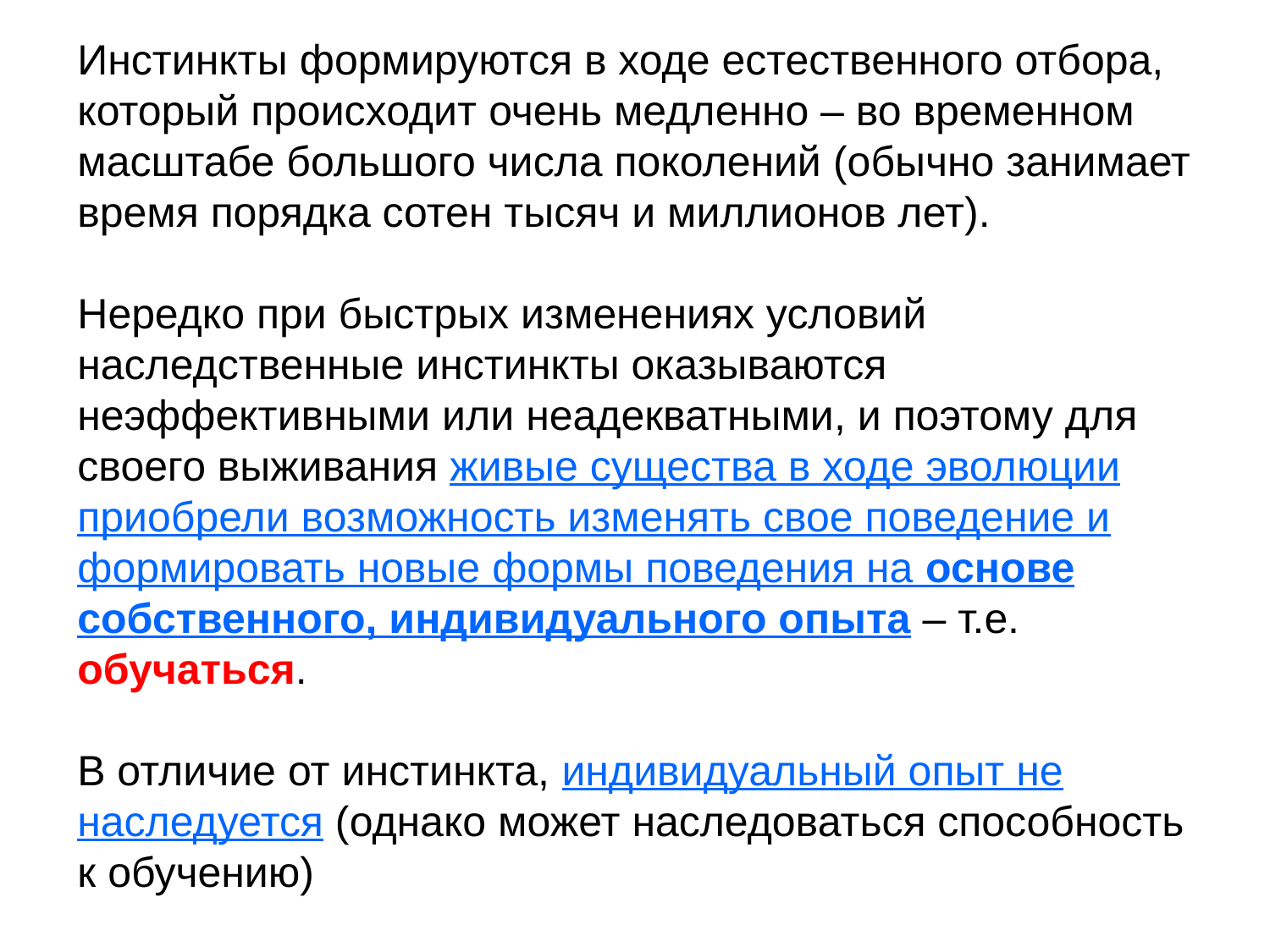

Инстинкты формируются в ходе естественного отбора, который происходит очень медленно – во временном масштабе большого числа поколений (обычно занимает время порядка сотен тысяч и миллионов лет).

Нередко при быстрых изменениях условий наследственные инстинкты оказываются неэффективными или неадекватными, и поэтому для своего выживания живые существа в ходе эволюции приобрели возможность изменять свое поведение и формировать новые формы поведения на основе собственного, индивидуального опыта – т.е. обучаться.

В отличие от инстинкта, индивидуальный опыт не наследуется (однако может наследоваться способность к обучению)